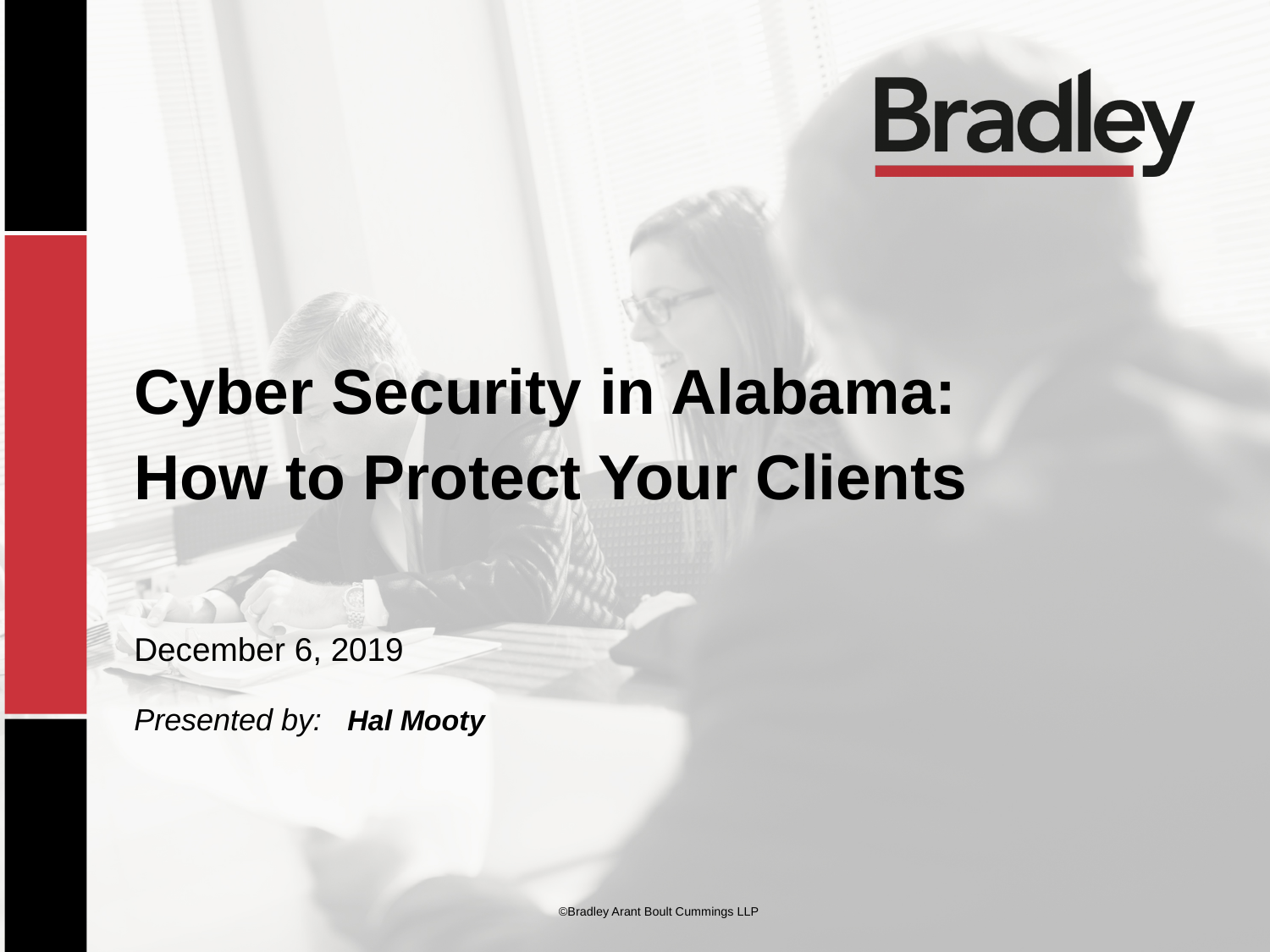

Cyber Security in Alabama:
How to Protect Your Clients
December 6, 2019
Presented by:   Hal Mooty